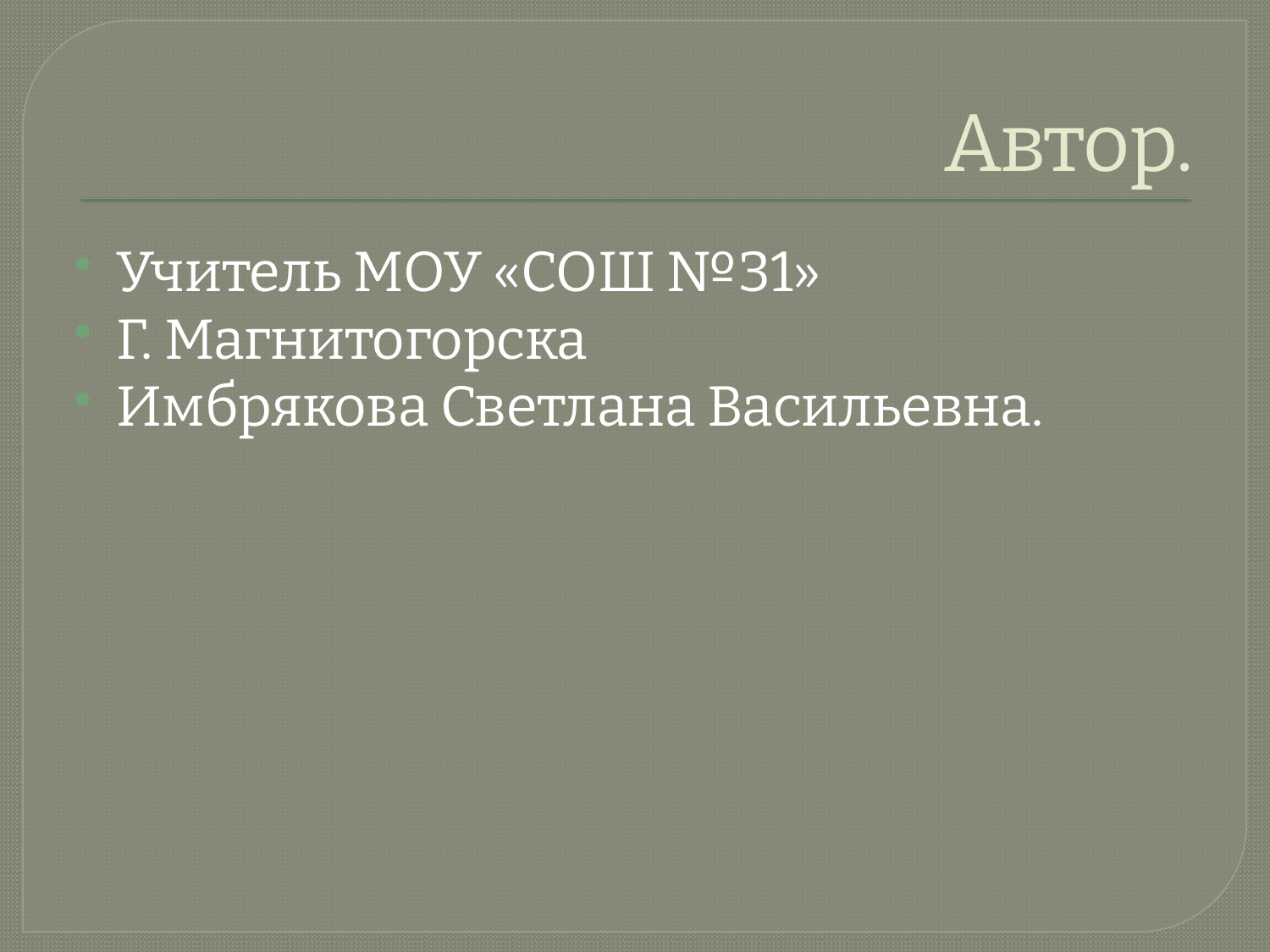

# Автор.
Учитель МОУ «СОШ №31»
Г. Магнитогорска
Имбрякова Светлана Васильевна.